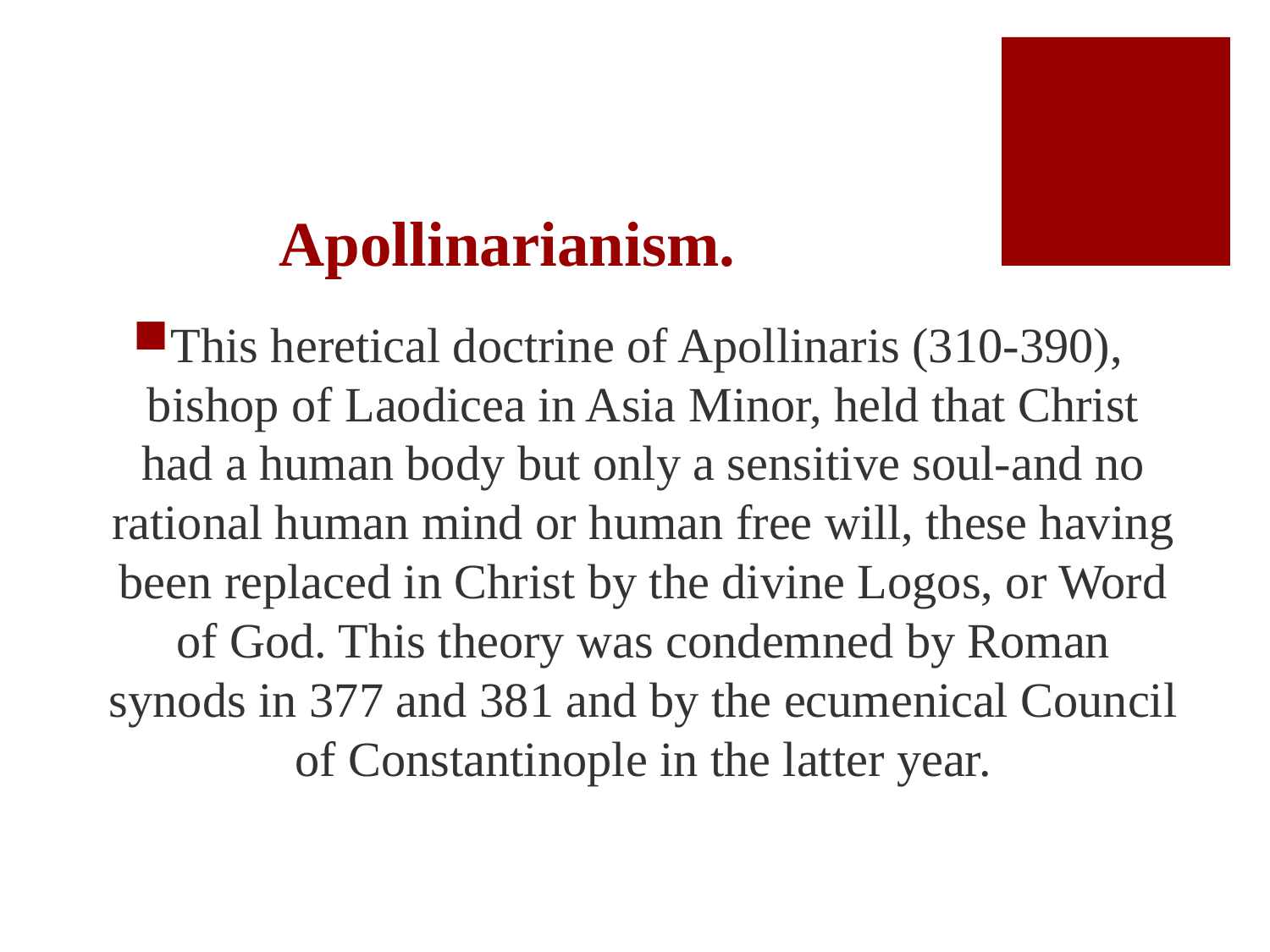

# Apollinarianism.
This heretical doctrine of Apollinaris (310-390), bishop of Laodicea in Asia Minor, held that Christ had a human body but only a sensitive soul-and no rational human mind or human free will, these having been replaced in Christ by the divine Logos, or Word of God. This theory was condemned by Roman synods in 377 and 381 and by the ecumenical Council of Constantinople in the latter year.